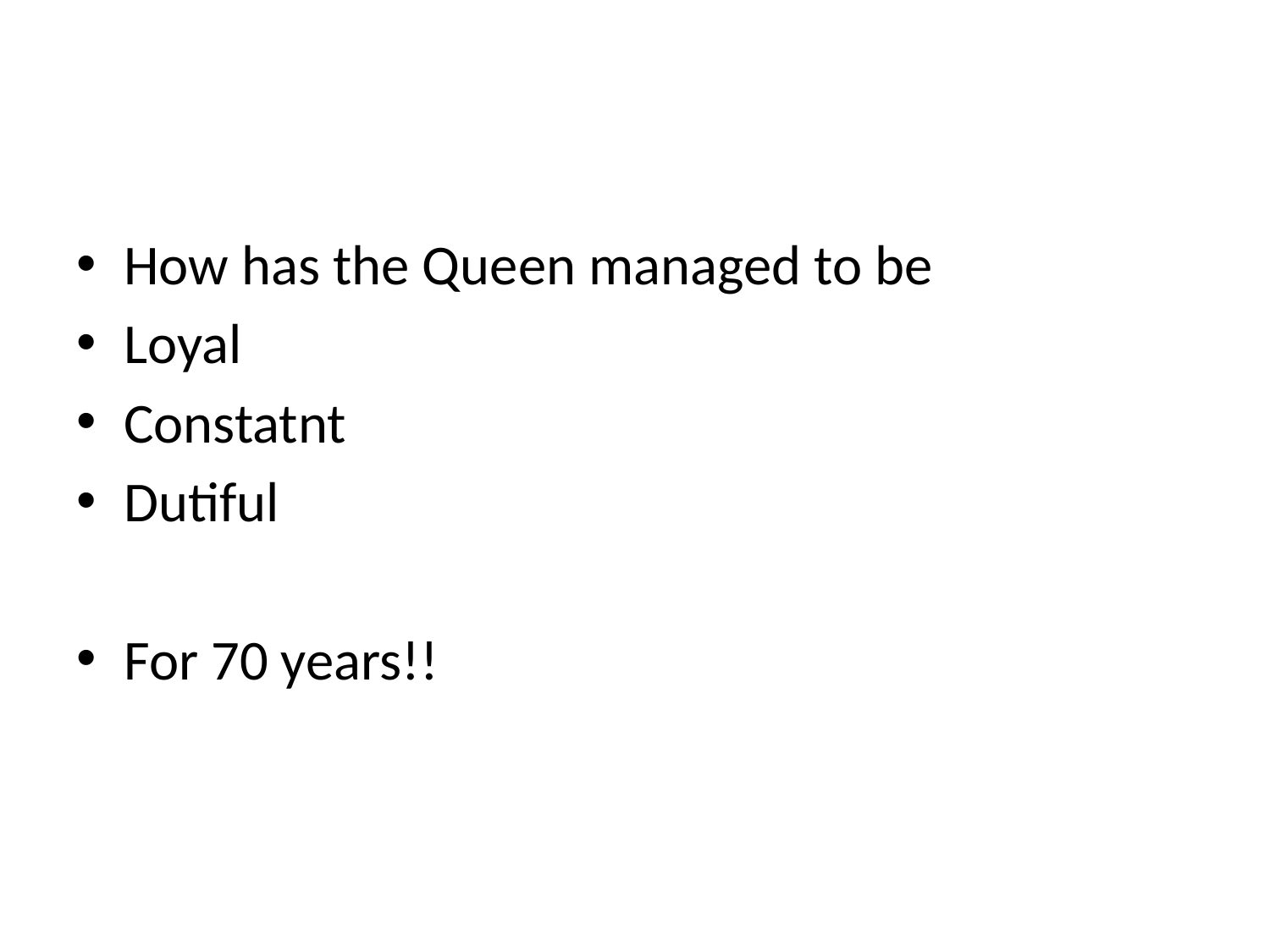

#
How has the Queen managed to be
Loyal
Constatnt
Dutiful

For 70 years!!